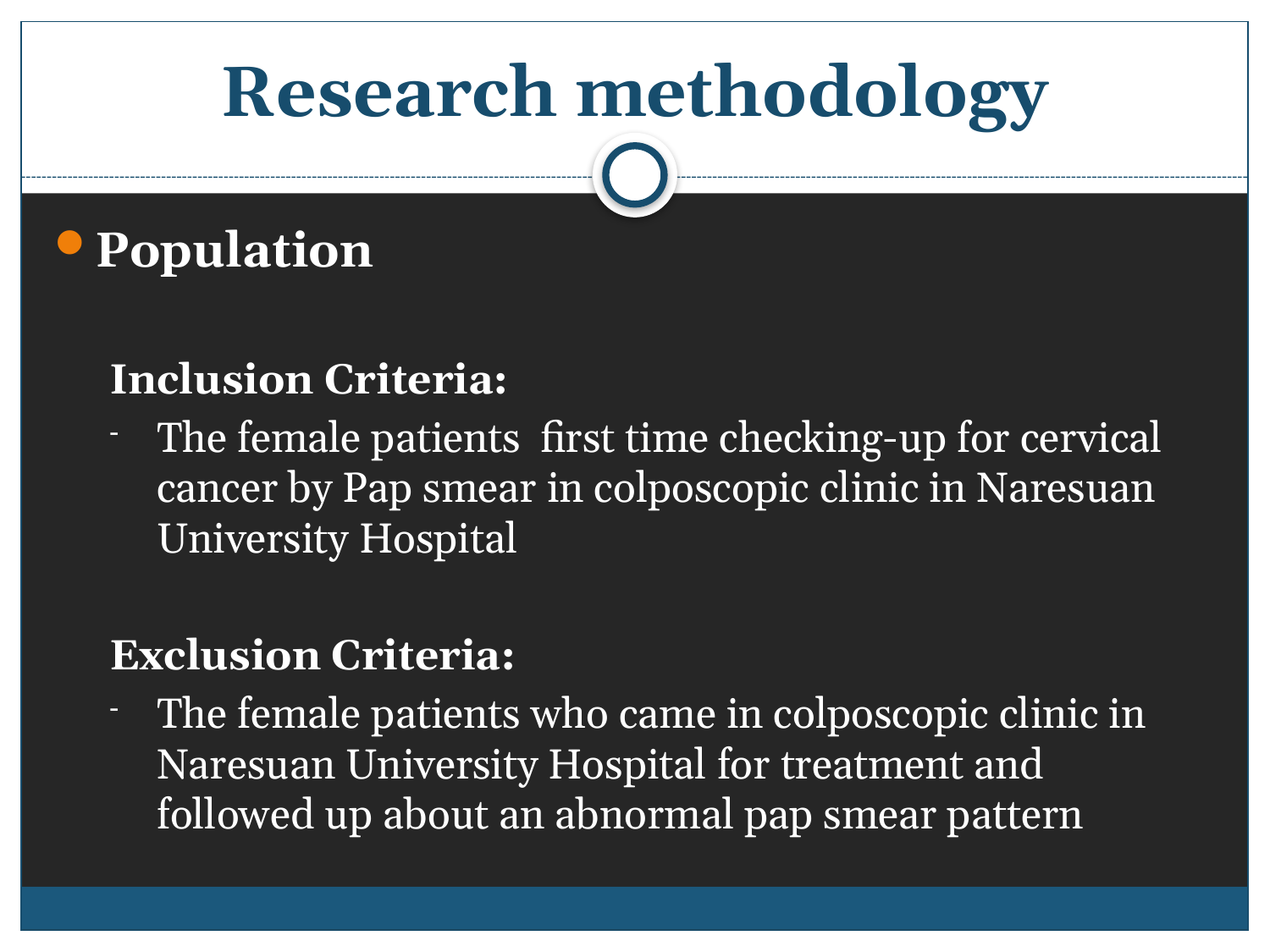

# Research methodology
Population

Inclusion Criteria:
The female patients  first time checking-up for cervical cancer by Pap smear in colposcopic clinic in Naresuan University Hospital

Exclusion Criteria:
The female patients who came in colposcopic clinic in Naresuan University Hospital for treatment and followed up about an abnormal pap smear pattern